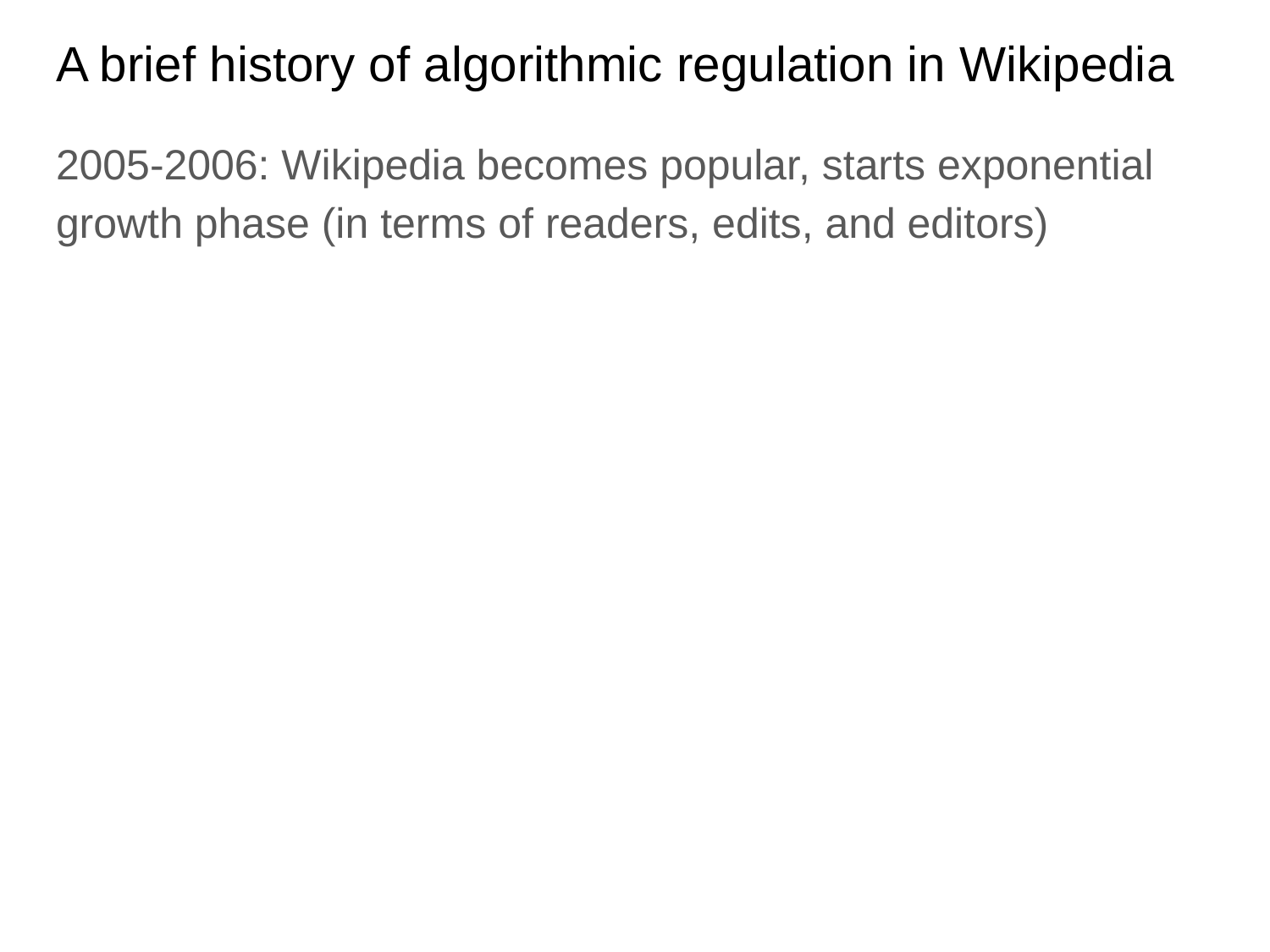

# A brief history of algorithmic regulation in Wikipedia
2005-2006: Wikipedia becomes popular, starts exponential growth phase (in terms of readers, edits, and editors)